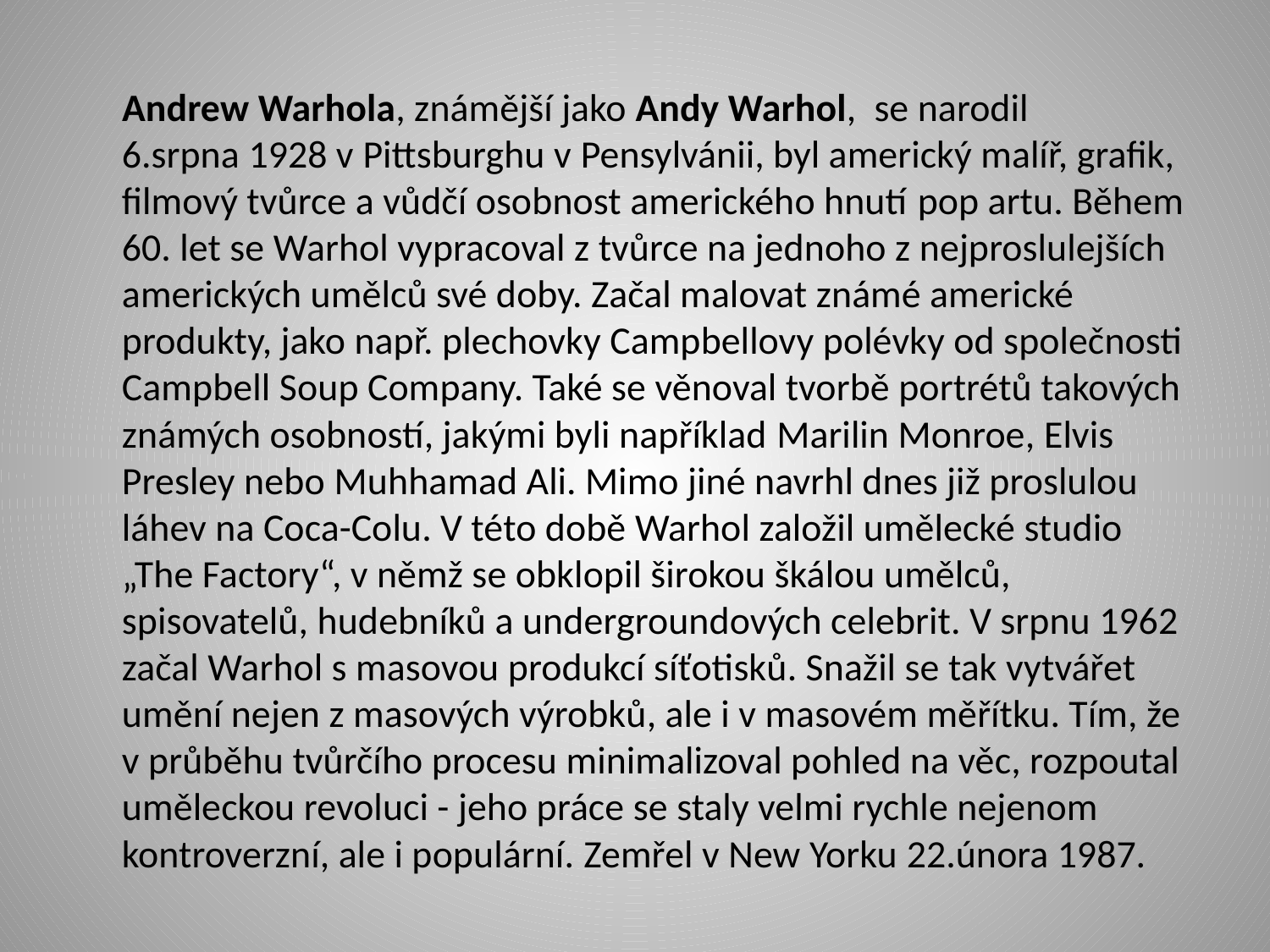

Andrew Warhola, známější jako Andy Warhol,  se narodil 6.srpna 1928 v Pittsburghu v Pensylvánii, byl americký malíř, grafik, filmový tvůrce a vůdčí osobnost amerického hnutí pop artu. Během 60. let se Warhol vypracoval z tvůrce na jednoho z nejproslulejších amerických umělců své doby. Začal malovat známé americké produkty, jako např. plechovky Campbellovy polévky od společnosti Campbell Soup Company. Také se věnoval tvorbě portrétů takových známých osobností, jakými byli například Marilin Monroe, Elvis Presley nebo Muhhamad Ali. Mimo jiné navrhl dnes již proslulou láhev na Coca-Colu. V této době Warhol založil umělecké studio „The Factory“, v němž se obklopil širokou škálou umělců, spisovatelů, hudebníků a undergroundových celebrit. V srpnu 1962 začal Warhol s masovou produkcí síťotisků. Snažil se tak vytvářet umění nejen z masových výrobků, ale i v masovém měřítku. Tím, že v průběhu tvůrčího procesu minimalizoval pohled na věc, rozpoutal uměleckou revoluci - jeho práce se staly velmi rychle nejenom kontroverzní, ale i populární. Zemřel v New Yorku 22.února 1987.